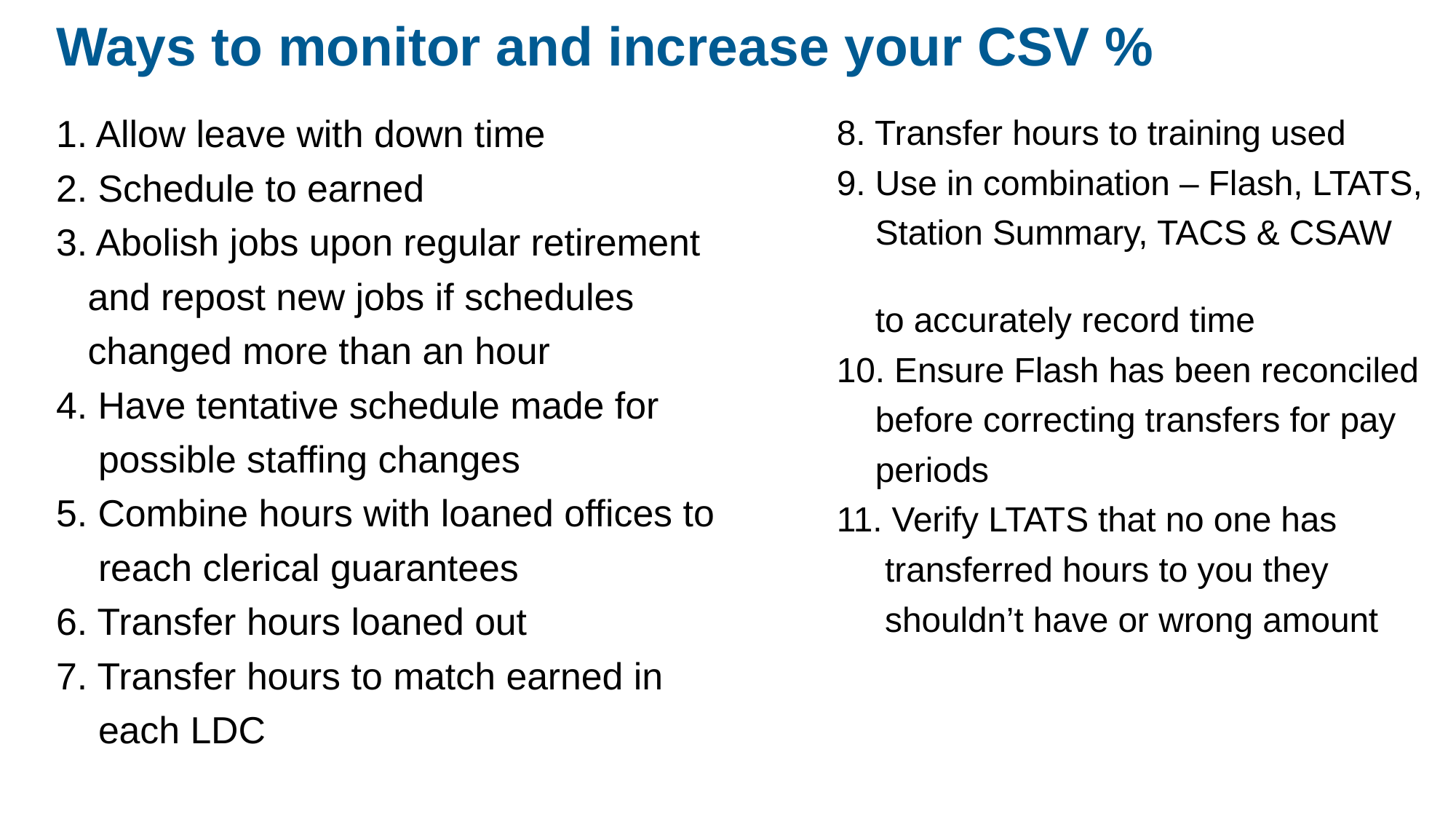

# Ways to monitor and increase your CSV %
8. Transfer hours to training used
9. Use in combination – Flash, LTATS,
    Station Summary, TACS & CSAW
    to accurately record time
10. Ensure Flash has been reconciled
    before correcting transfers for pay
    periods
11. Verify LTATS that no one has
     transferred hours to you they
     shouldn’t have or wrong amount
1. Allow leave with down time
2. Schedule to earned
3. Abolish jobs upon regular retirement
   and repost new jobs if schedules
   changed more than an hour
4. Have tentative schedule made for
    possible staffing changes
5. Combine hours with loaned offices to
    reach clerical guarantees
6. Transfer hours loaned out
7. Transfer hours to match earned in
    each LDC